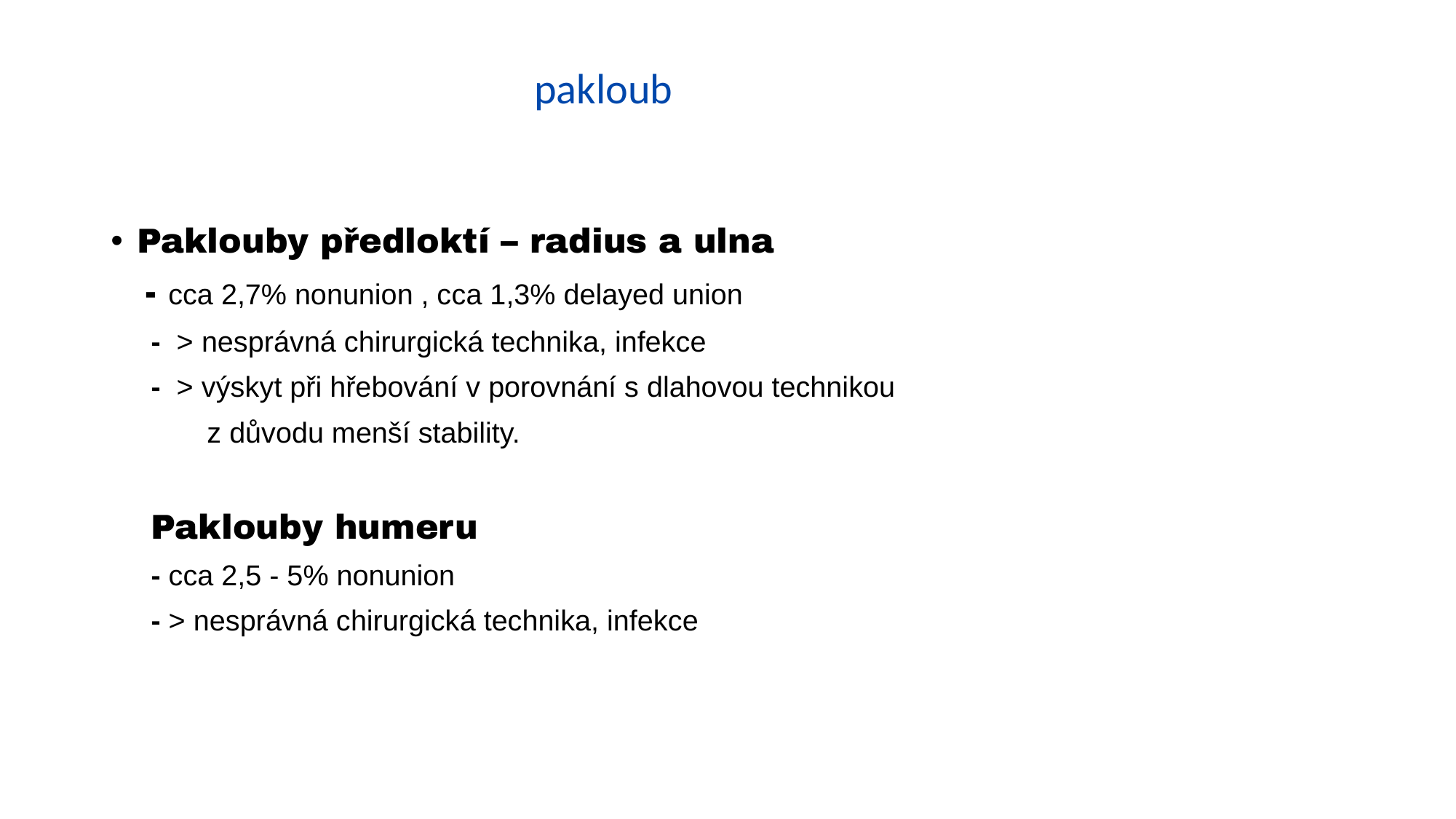

# pakloub
Paklouby předloktí – radius a ulna
   - cca 2,7% nonunion , cca 1,3% delayed union
     -  > nesprávná chirurgická technika, infekce
     -  > výskyt při hřebování v porovnání s dlahovou technikou
            z důvodu menší stability.

     Paklouby humeru
     - cca 2,5 - 5% nonunion
     - > nesprávná chirurgická technika, infekce